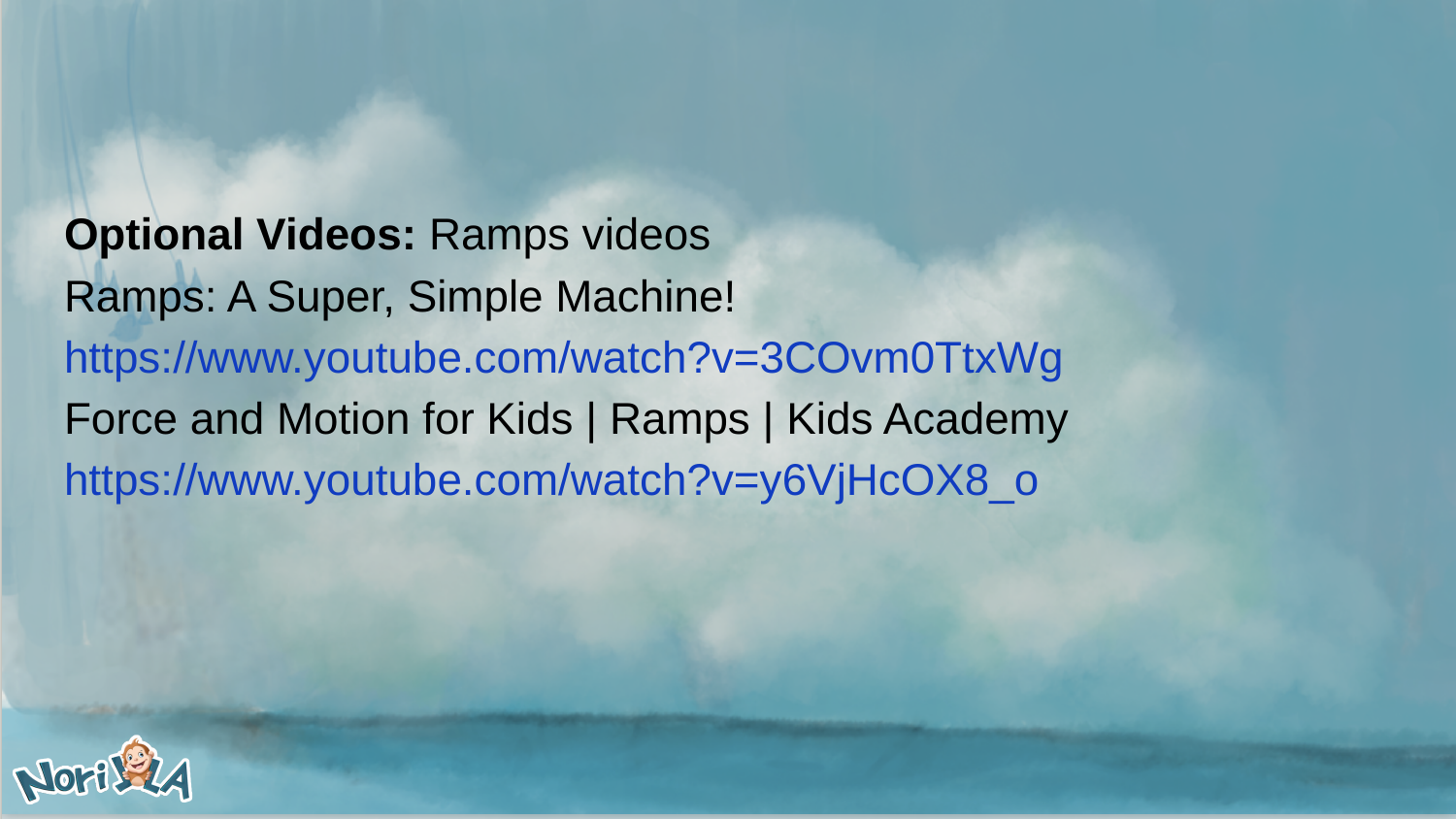

Optional Videos: Ramps videos
Ramps: A Super, Simple Machine!
https://www.youtube.com/watch?v=3COvm0TtxWg
Force and Motion for Kids | Ramps | Kids Academy
https://www.youtube.com/watch?v=y6VjHcOX8_o